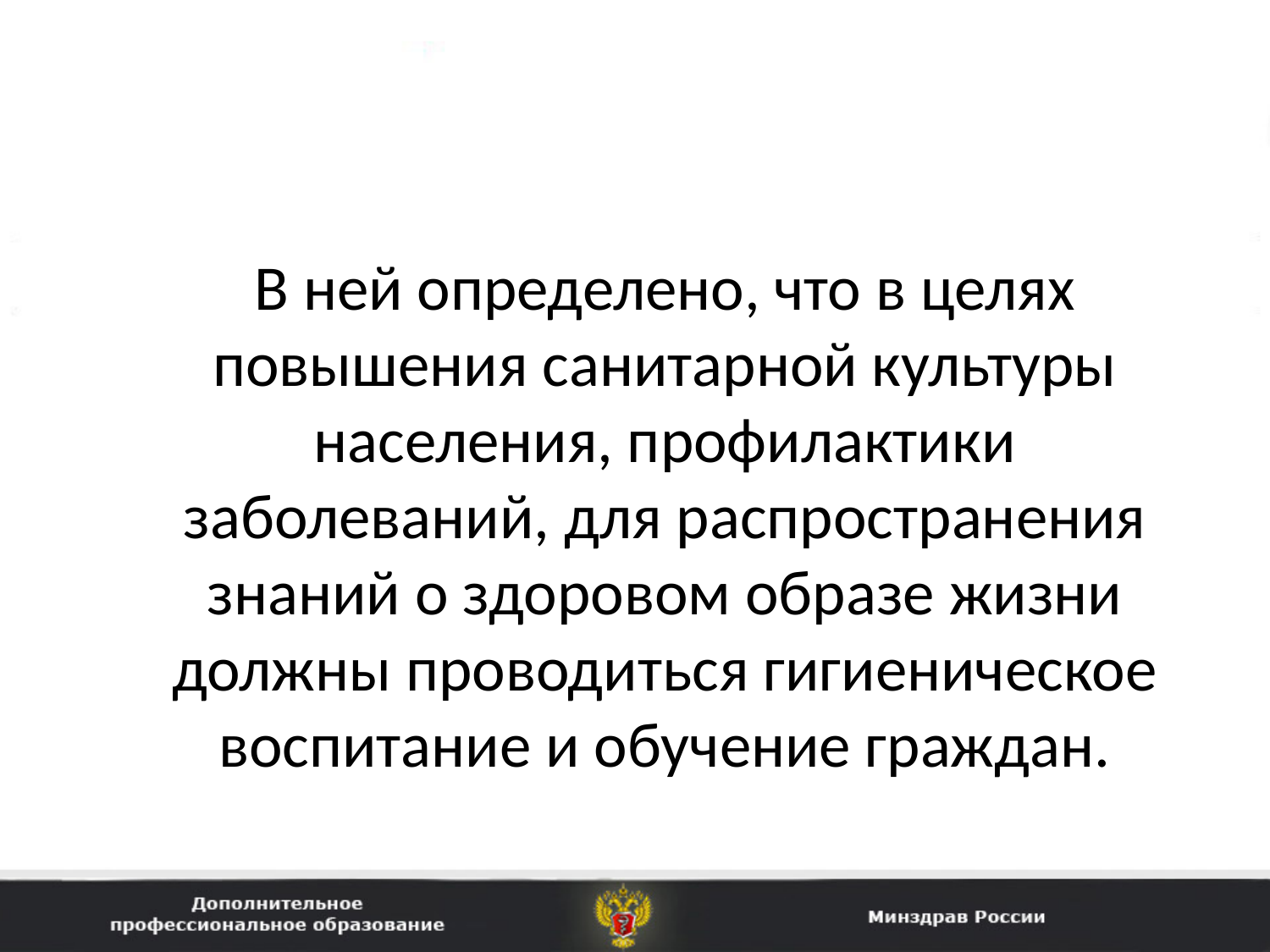

В ней определено, что в целях повышения санитарной культуры населения, профилактики заболеваний, для распространения знаний о здоровом образе жизни должны проводиться гигиеническое воспитание и обучение граждан.